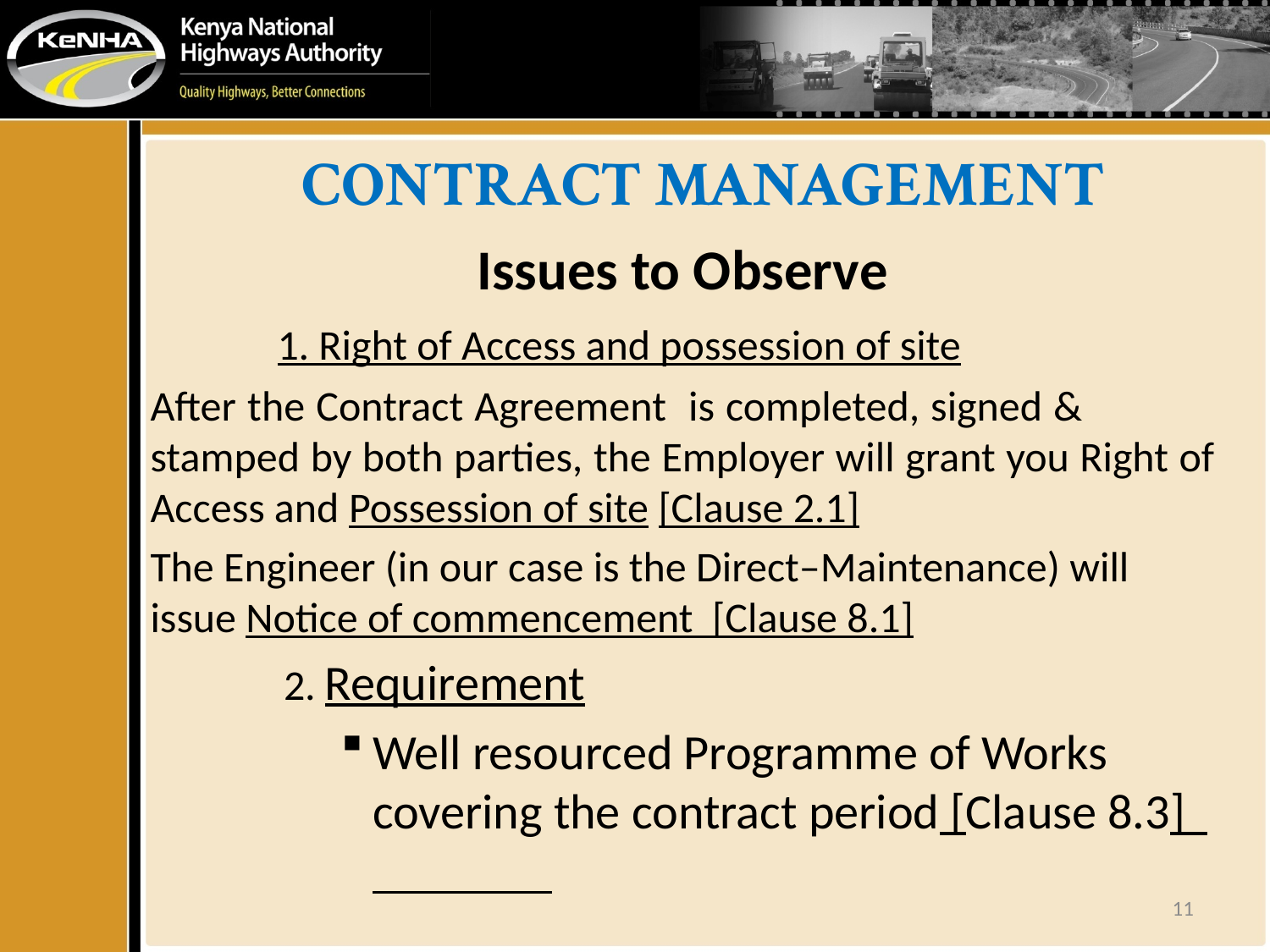

# CONTRACT MANAGEMENT

Issues to Observe
	1. Right of Access and possession of site
After the Contract Agreement  is completed, signed &             stamped by both parties, the Employer will grant you Right of Access and Possession of site [Clause 2.1]
The Engineer (in our case is the Direct–Maintenance) will issue Notice of commencement  [Clause 8.1]
              2. Requirement
Well resourced Programme of Works covering the contract period [Clause 8.3]
11